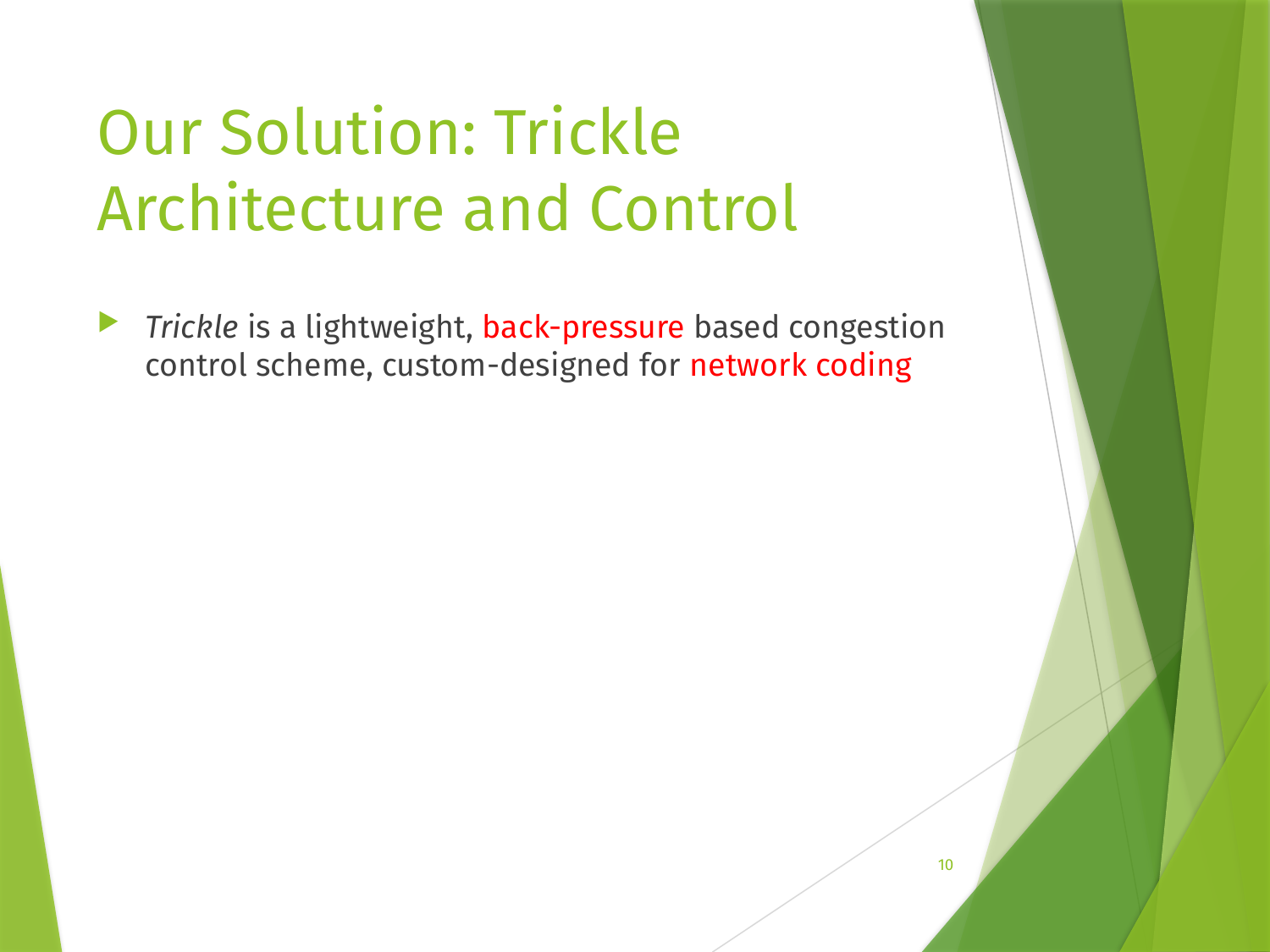

# Our Solution: Trickle Architecture and Control
Trickle is a lightweight, back-pressure based congestion control scheme, custom-designed for network coding
10